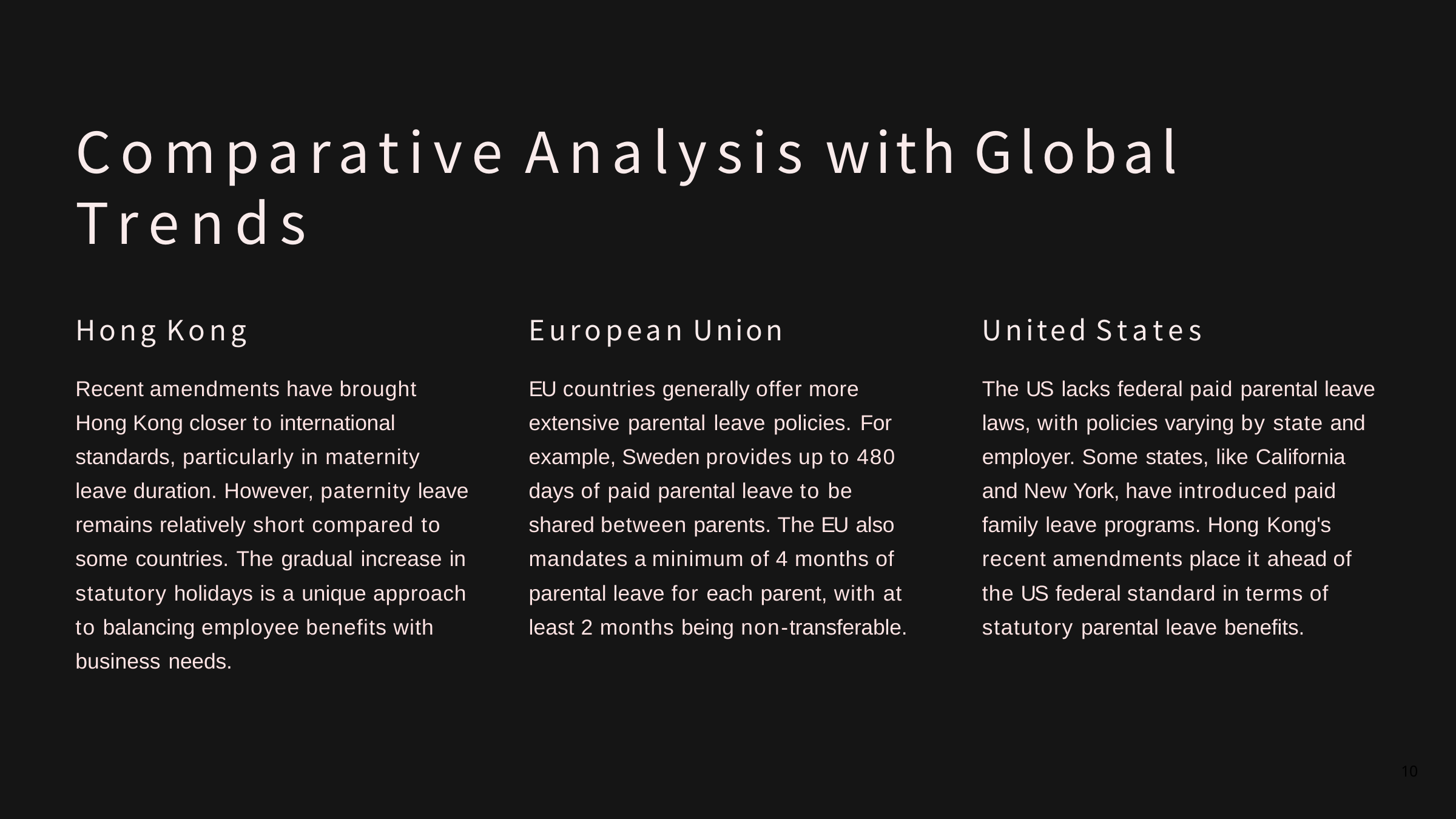

# Comparative Analysis with Global Trends
Hong Kong
Recent amendments have brought Hong Kong closer to international standards, particularly in maternity leave duration. However, paternity leave remains relatively short compared to some countries. The gradual increase in statutory holidays is a unique approach to balancing employee benefits with business needs.
European Union
EU countries generally offer more extensive parental leave policies. For example, Sweden provides up to 480 days of paid parental leave to be shared between parents. The EU also mandates a minimum of 4 months of parental leave for each parent, with at least 2 months being non-transferable.
United States
The US lacks federal paid parental leave laws, with policies varying by state and employer. Some states, like California and New York, have introduced paid family leave programs. Hong Kong's recent amendments place it ahead of the US federal standard in terms of statutory parental leave benefits.
10